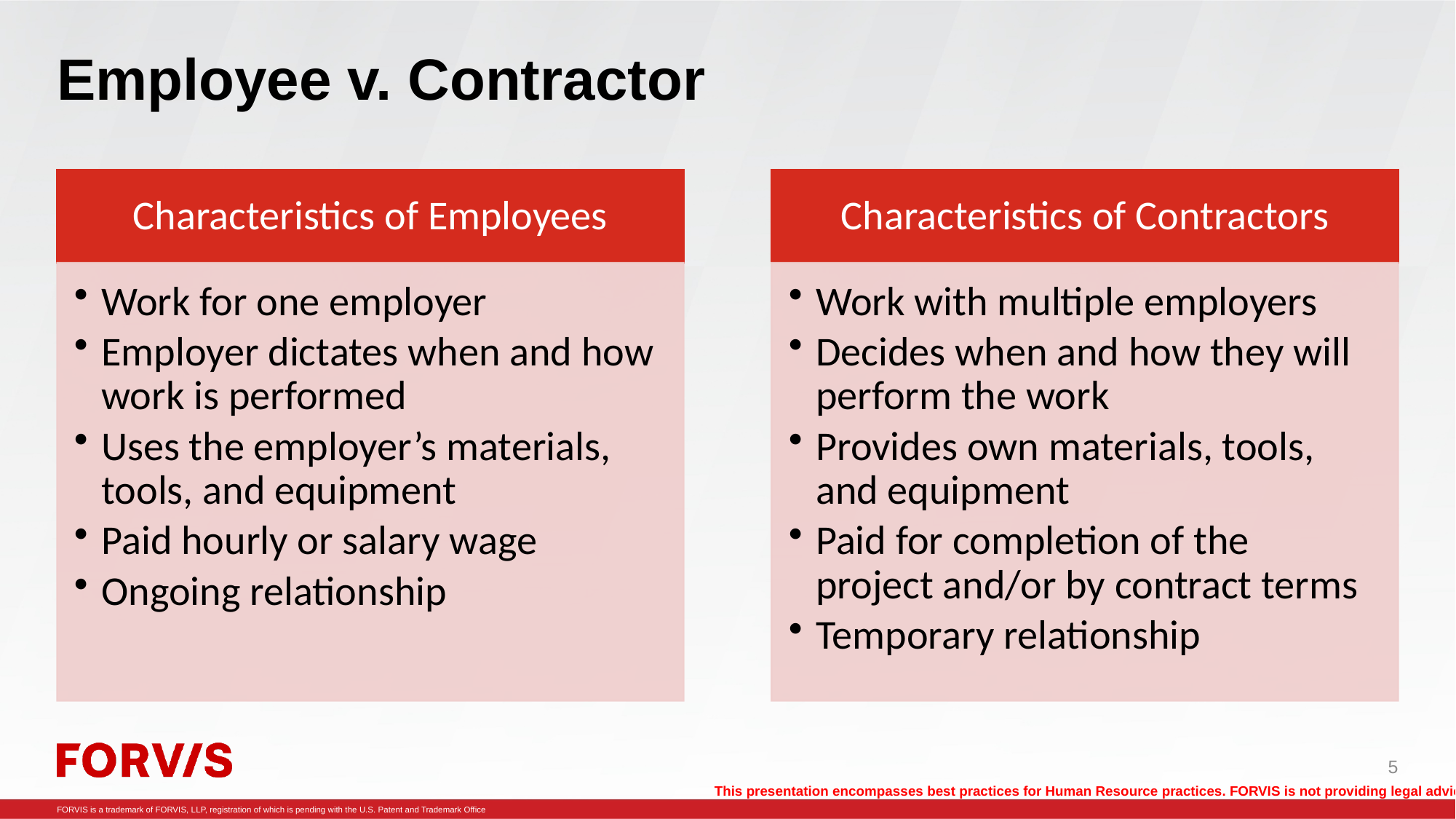

# Employee v. Contractor
Characteristics of Employees
Work for one employer
Employer dictates when and how work is performed
Uses the employer’s materials, tools, and equipment
Paid hourly or salary wage
Ongoing relationship
Characteristics of Contractors
Work with multiple employers
Decides when and how they will perform the work
Provides own materials, tools, and equipment
Paid for completion of the project and/or by contract terms
Temporary relationship
5
This presentation encompasses best practices for Human Resource practices. FORVIS is not providing legal advice.